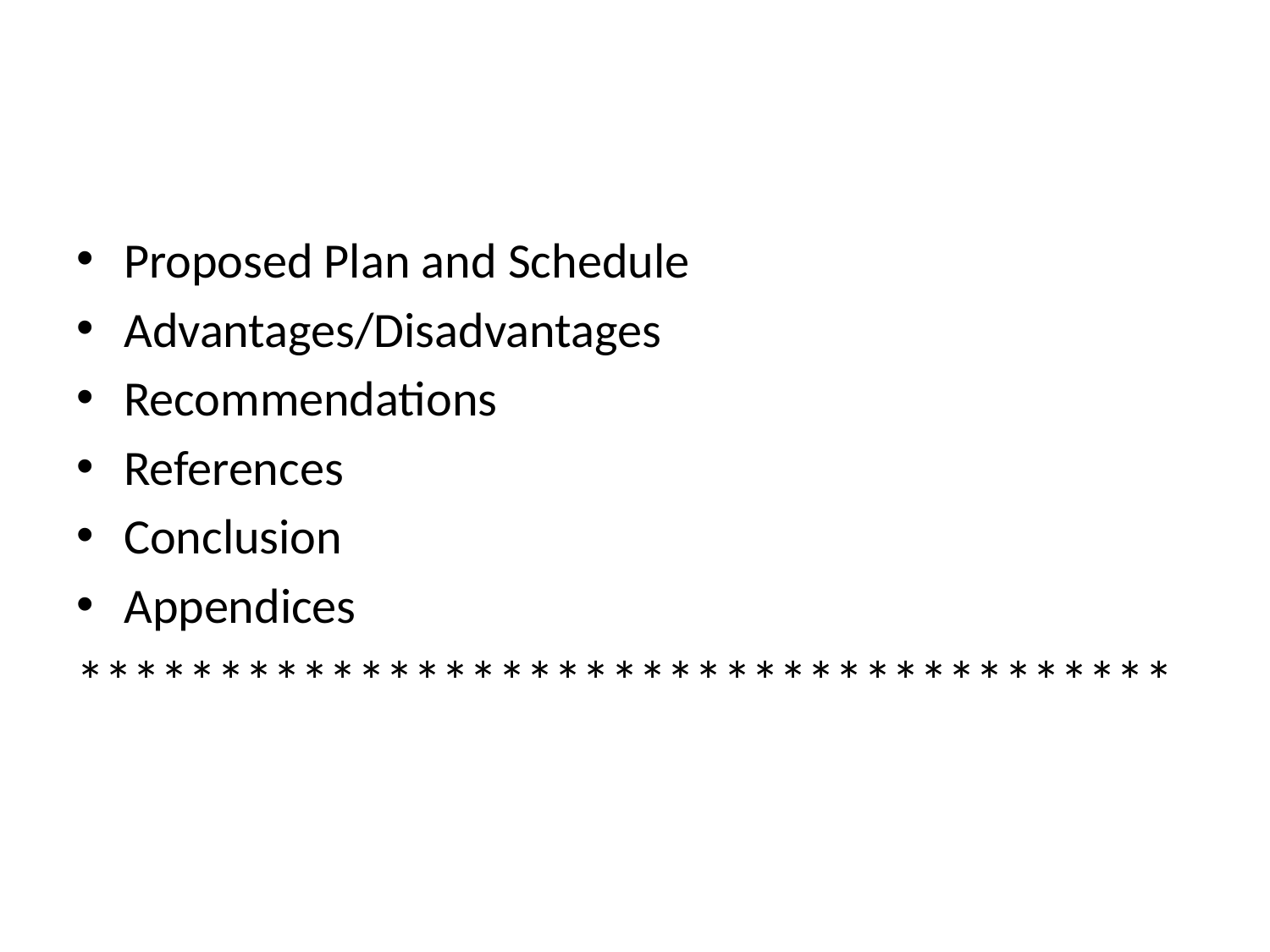

#
Proposed Plan and Schedule
Advantages/Disadvantages
Recommendations
References
Conclusion
Appendices
***************************************